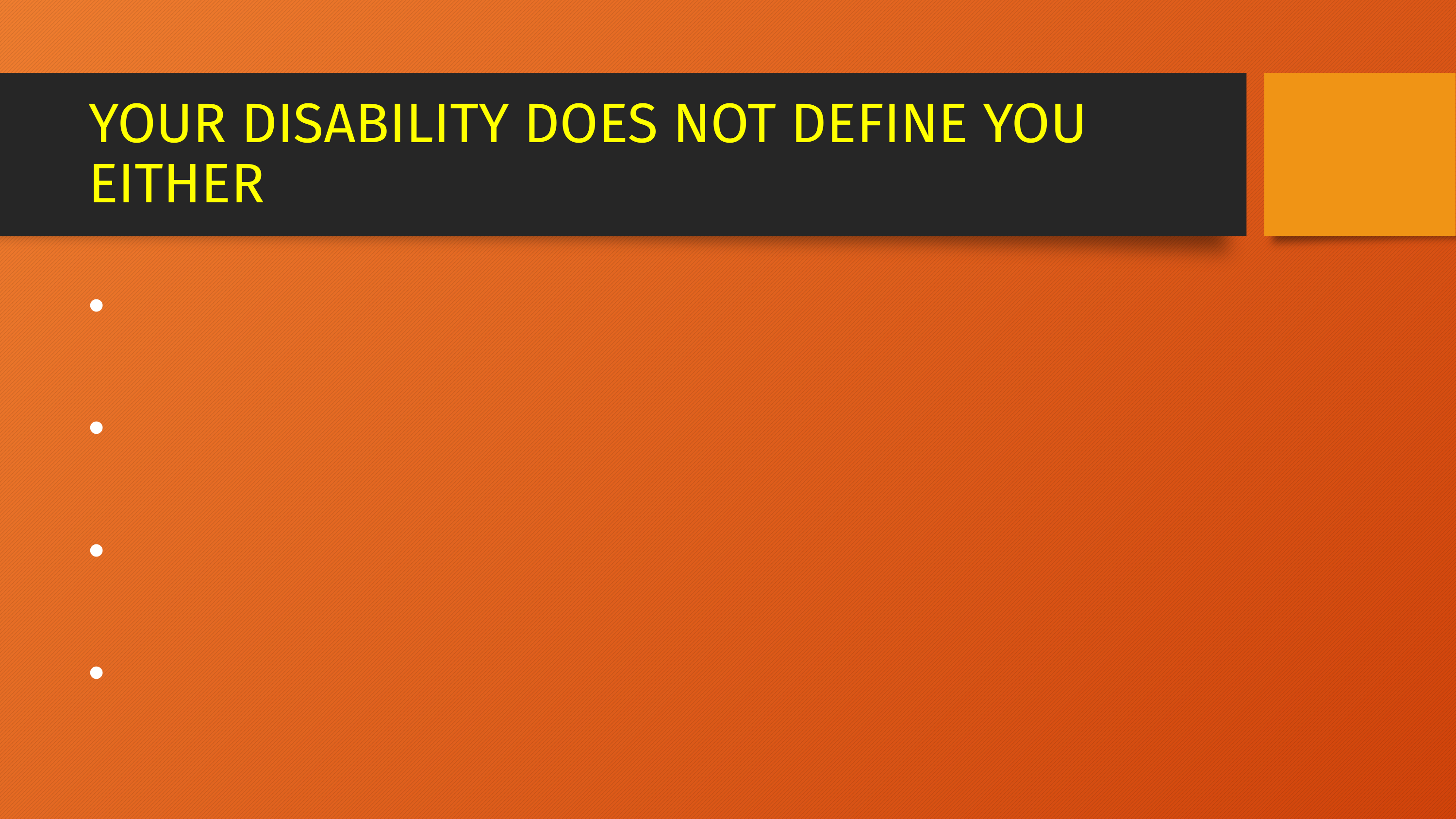

# YOUR DISABILITY DOES NOT DEFINE YOU EITHER